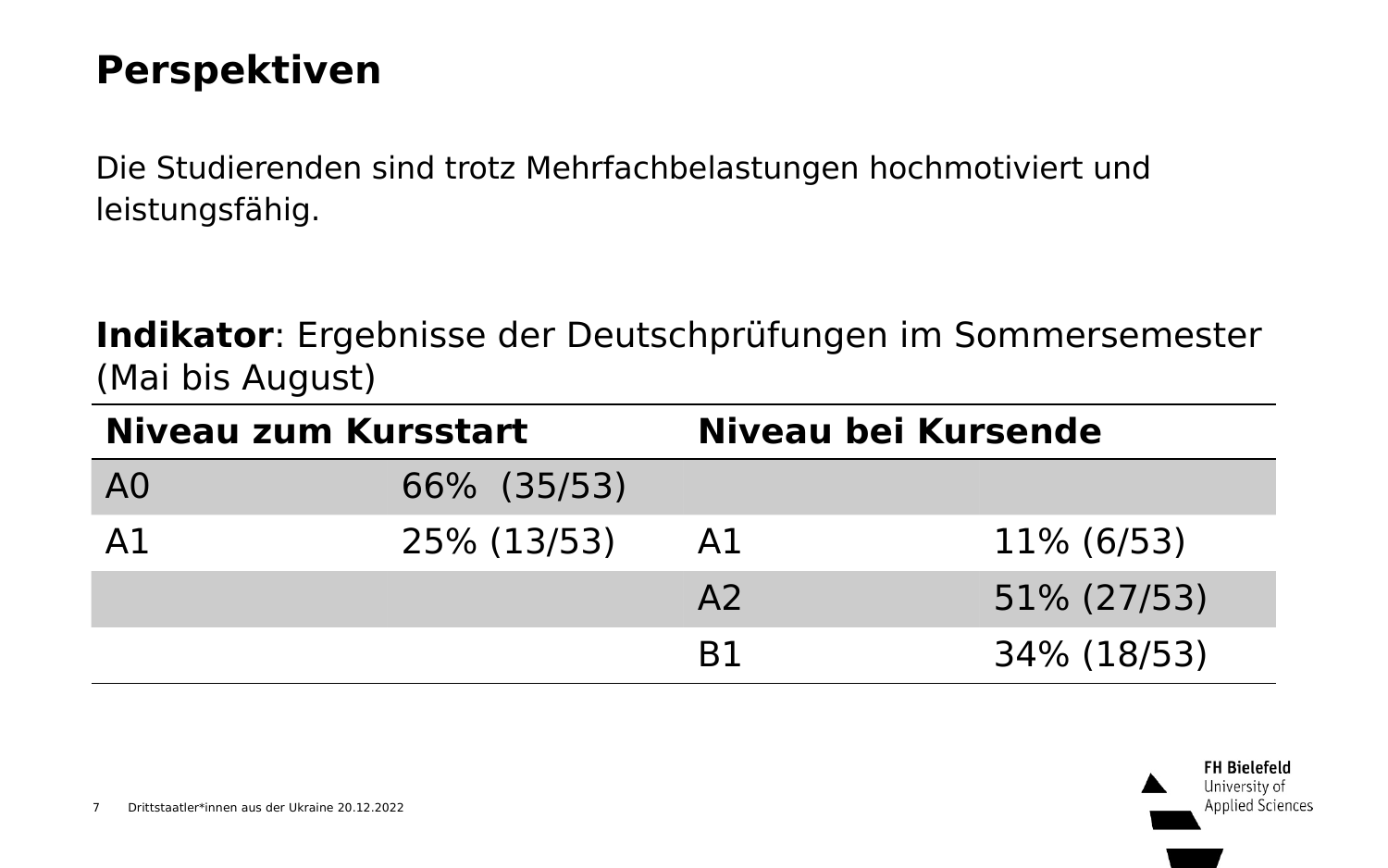

# Perspektiven
Die Studierenden sind trotz Mehrfachbelastungen hochmotiviert und leistungsfähig.

Indikator: Ergebnisse der Deutschprüfungen im Sommersemester (Mai bis August)
| Niveau zum Kursstart |  | Niveau bei Kursende |  |
| --- | --- | --- | --- |
| A0 | 66% (35/53) |  |  |
| A1 | 25% (13/53) | A1 | 11% (6/53) |
|  |  | A2 | 51% (27/53) |
|  |  | B1 | 34% (18/53) |